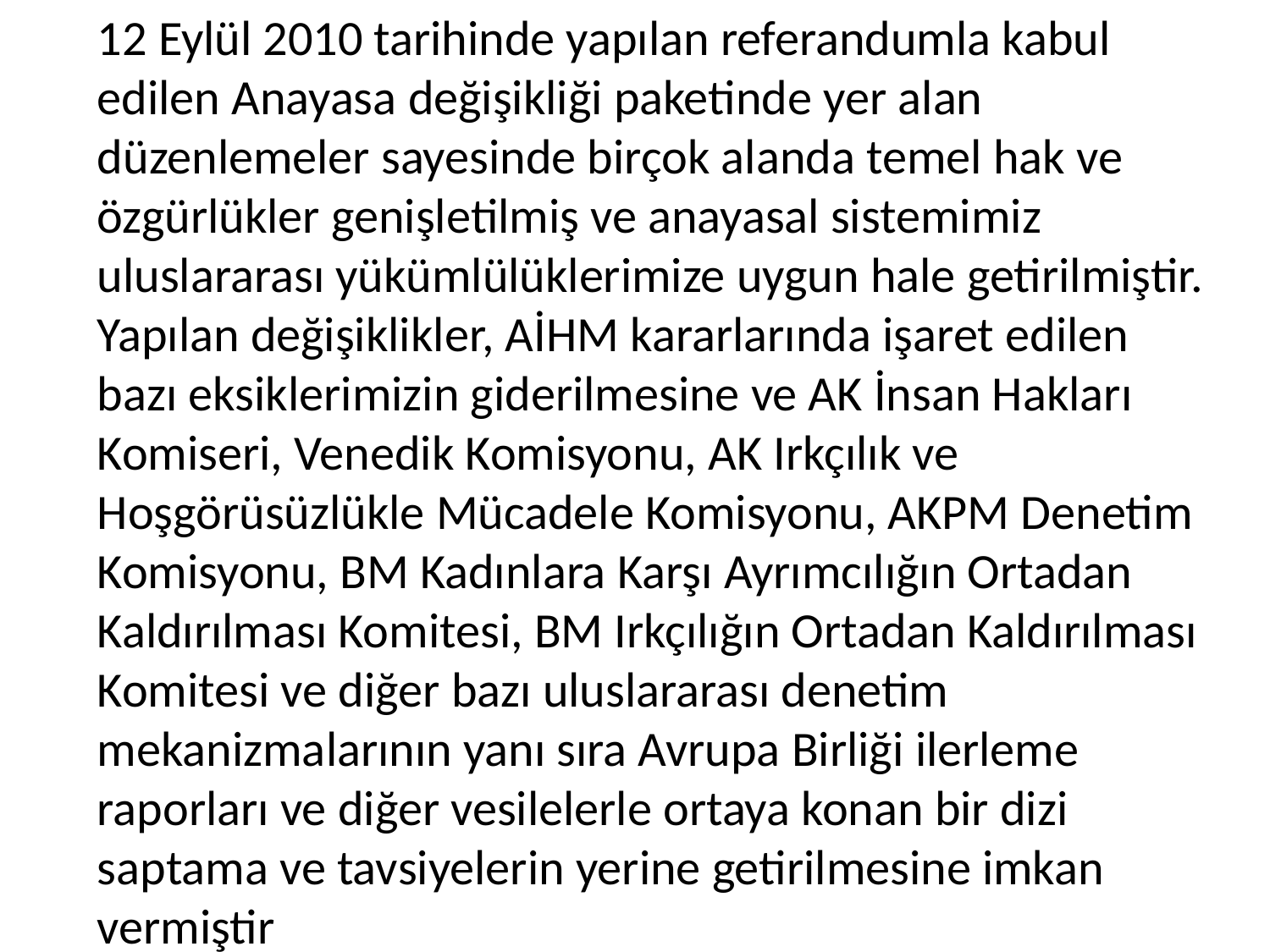

12 Eylül 2010 tarihinde yapılan referandumla kabul edilen Anayasa değişikliği paketinde yer alan düzenlemeler sayesinde birçok alanda temel hak ve özgürlükler genişletilmiş ve anayasal sistemimiz uluslararası yükümlülüklerimize uygun hale getirilmiştir. Yapılan değişiklikler, AİHM kararlarında işaret edilen bazı eksiklerimizin giderilmesine ve AK İnsan Hakları Komiseri, Venedik Komisyonu, AK Irkçılık ve Hoşgörüsüzlükle Mücadele Komisyonu, AKPM Denetim Komisyonu, BM Kadınlara Karşı Ayrımcılığın Ortadan Kaldırılması Komitesi, BM Irkçılığın Ortadan Kaldırılması Komitesi ve diğer bazı uluslararası denetim mekanizmalarının yanı sıra Avrupa Birliği ilerleme raporları ve diğer vesilelerle ortaya konan bir dizi saptama ve tavsiyelerin yerine getirilmesine imkan vermiştir